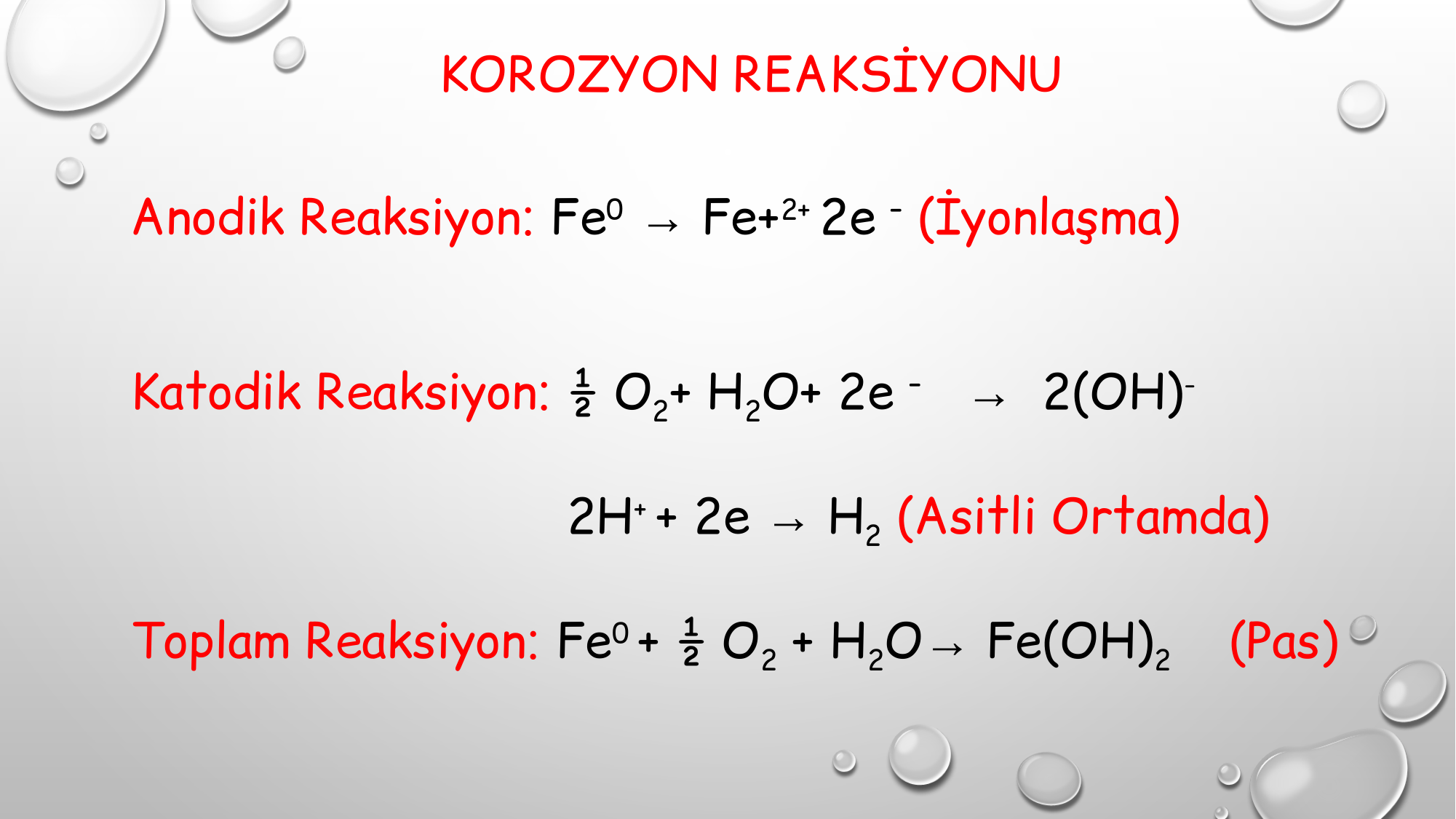

KOROZYON REAKSİYONU
Anodik Reaksiyon: Fe0 → Fe+2+ 2e – (İyonlaşma)

Katodik Reaksiyon: ½ O2+ H2O+ 2e –   →  2(OH)-

 				2H+ + 2e → H2 (Asitli Ortamda)

Toplam Reaksiyon: Fe0 + ½ O2 + H2O→ Fe(OH)2    (Pas)